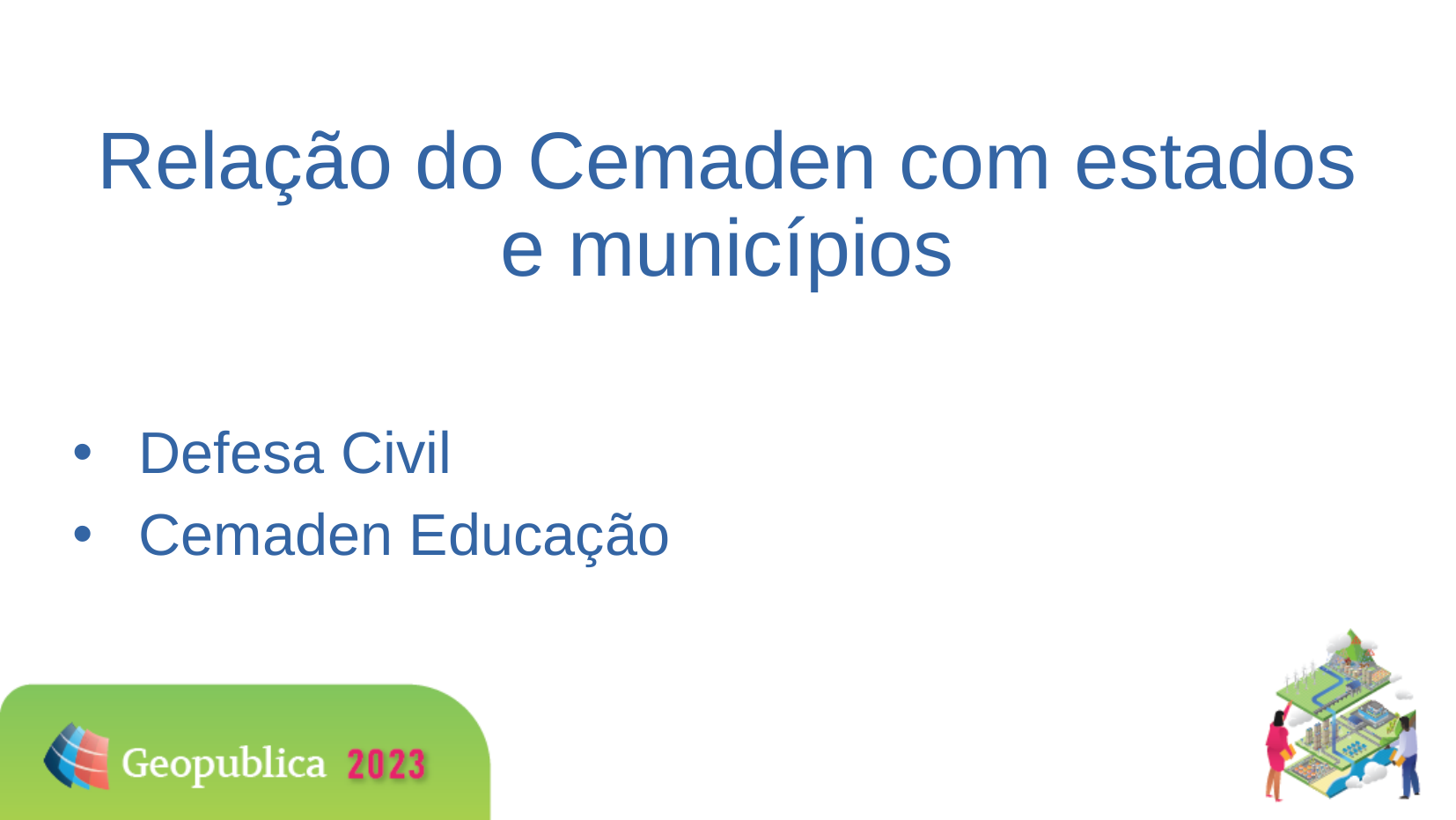

# Relação do Cemaden com estados e municípios
Defesa Civil
Cemaden Educação